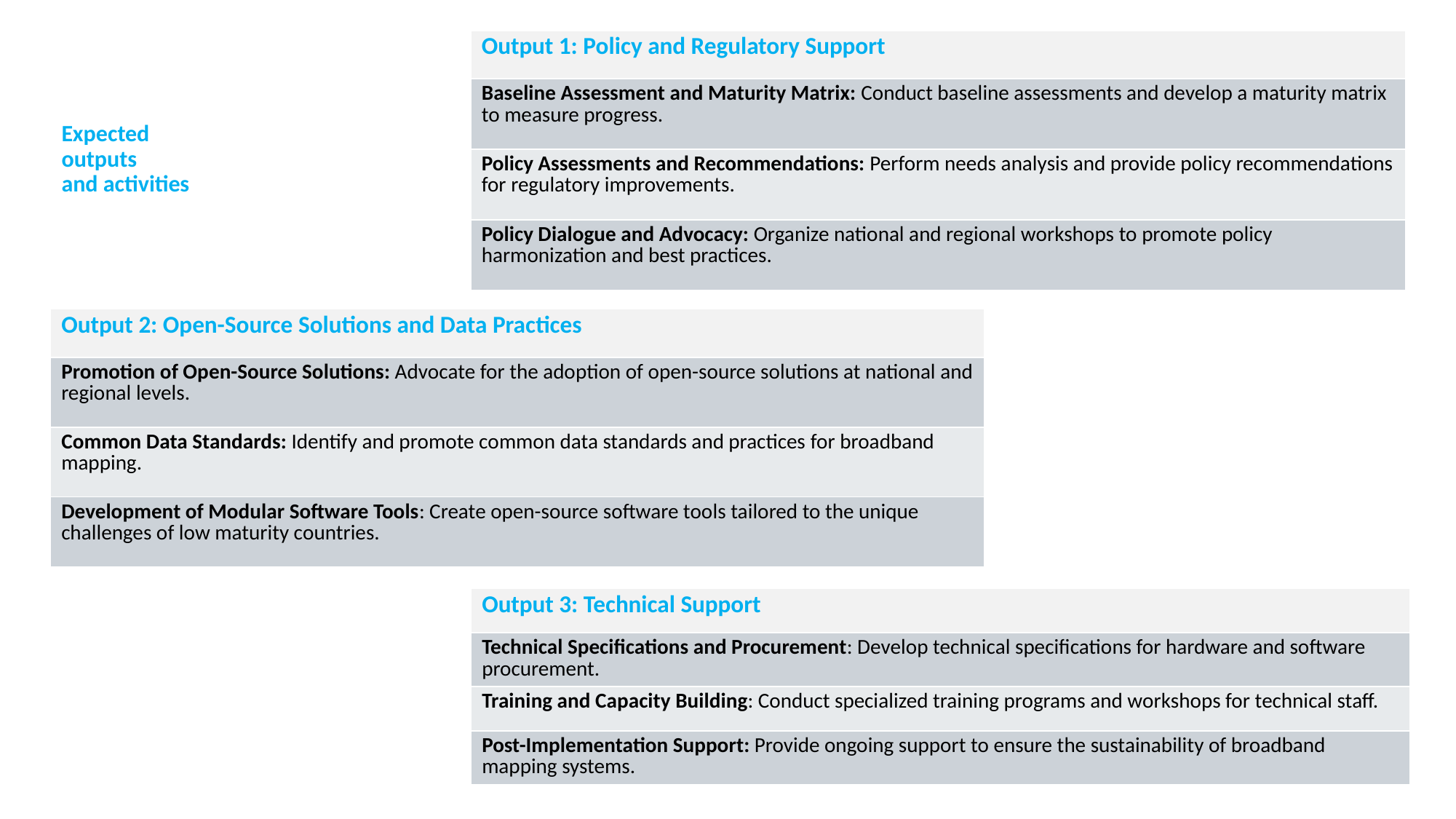

| Output 1: Policy and Regulatory Support |
| --- |
| Baseline Assessment and Maturity Matrix: Conduct baseline assessments and develop a maturity matrix to measure progress. |
| Policy Assessments and Recommendations: Perform needs analysis and provide policy recommendations for regulatory improvements. |
| Policy Dialogue and Advocacy: Organize national and regional workshops to promote policy harmonization and best practices. |
# Expected outputs and activities
| Output 2: Open-Source Solutions and Data Practices |
| --- |
| Promotion of Open-Source Solutions: Advocate for the adoption of open-source solutions at national and regional levels. |
| Common Data Standards: Identify and promote common data standards and practices for broadband mapping. |
| Development of Modular Software Tools: Create open-source software tools tailored to the unique challenges of low maturity countries. |
| Output 3: Technical Support |
| --- |
| Technical Specifications and Procurement: Develop technical specifications for hardware and software procurement. |
| Training and Capacity Building: Conduct specialized training programs and workshops for technical staff. |
| Post-Implementation Support: Provide ongoing support to ensure the sustainability of broadband mapping systems. |